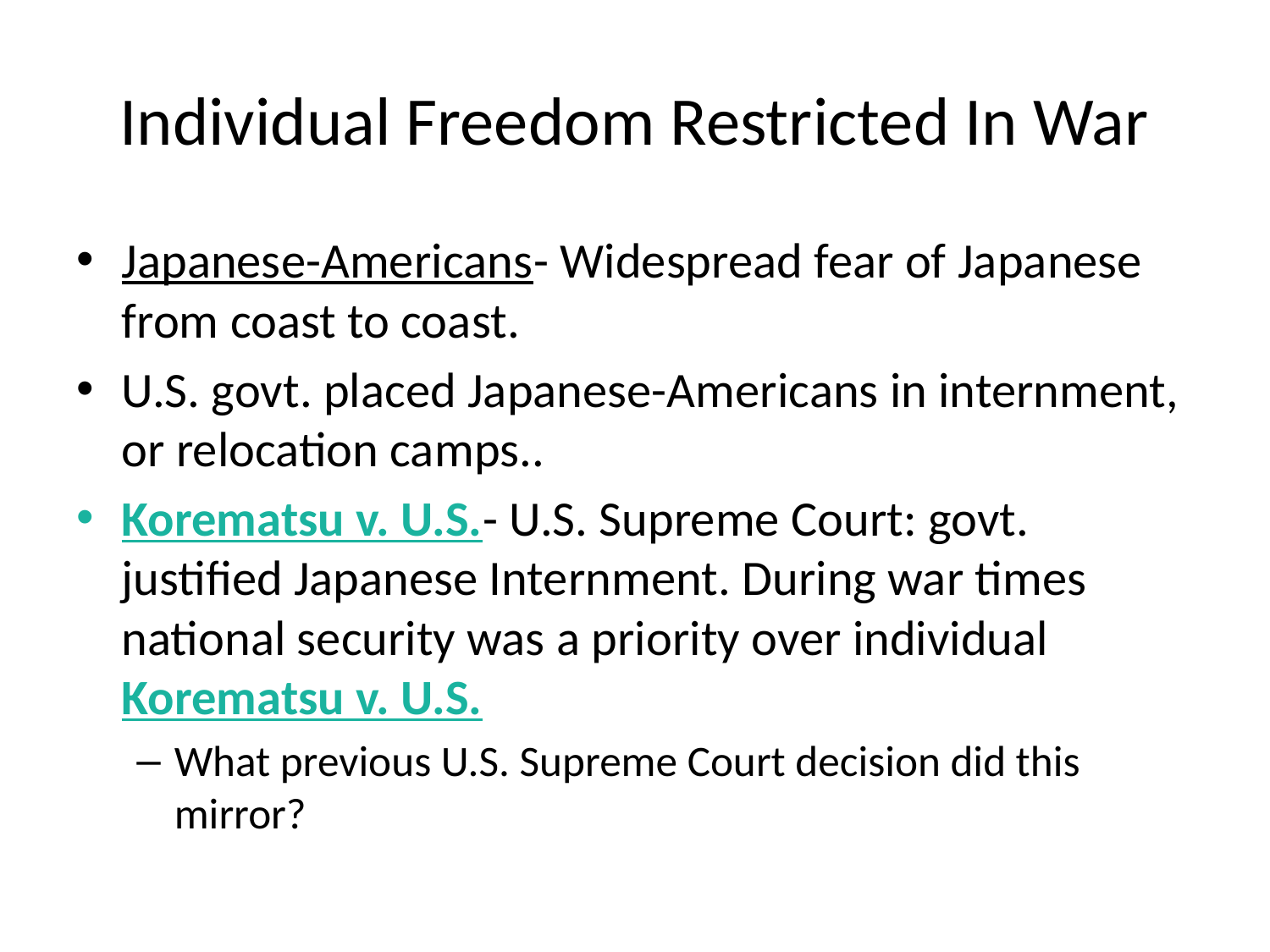

# Individual Freedom Restricted In War
Japanese-Americans- Widespread fear of Japanese from coast to coast.
U.S. govt. placed Japanese-Americans in internment, or relocation camps..
Korematsu v. U.S.- U.S. Supreme Court: govt.  justified Japanese Internment. During war times national security was a priority over individual Korematsu v. U.S.
What previous U.S. Supreme Court decision did this mirror?